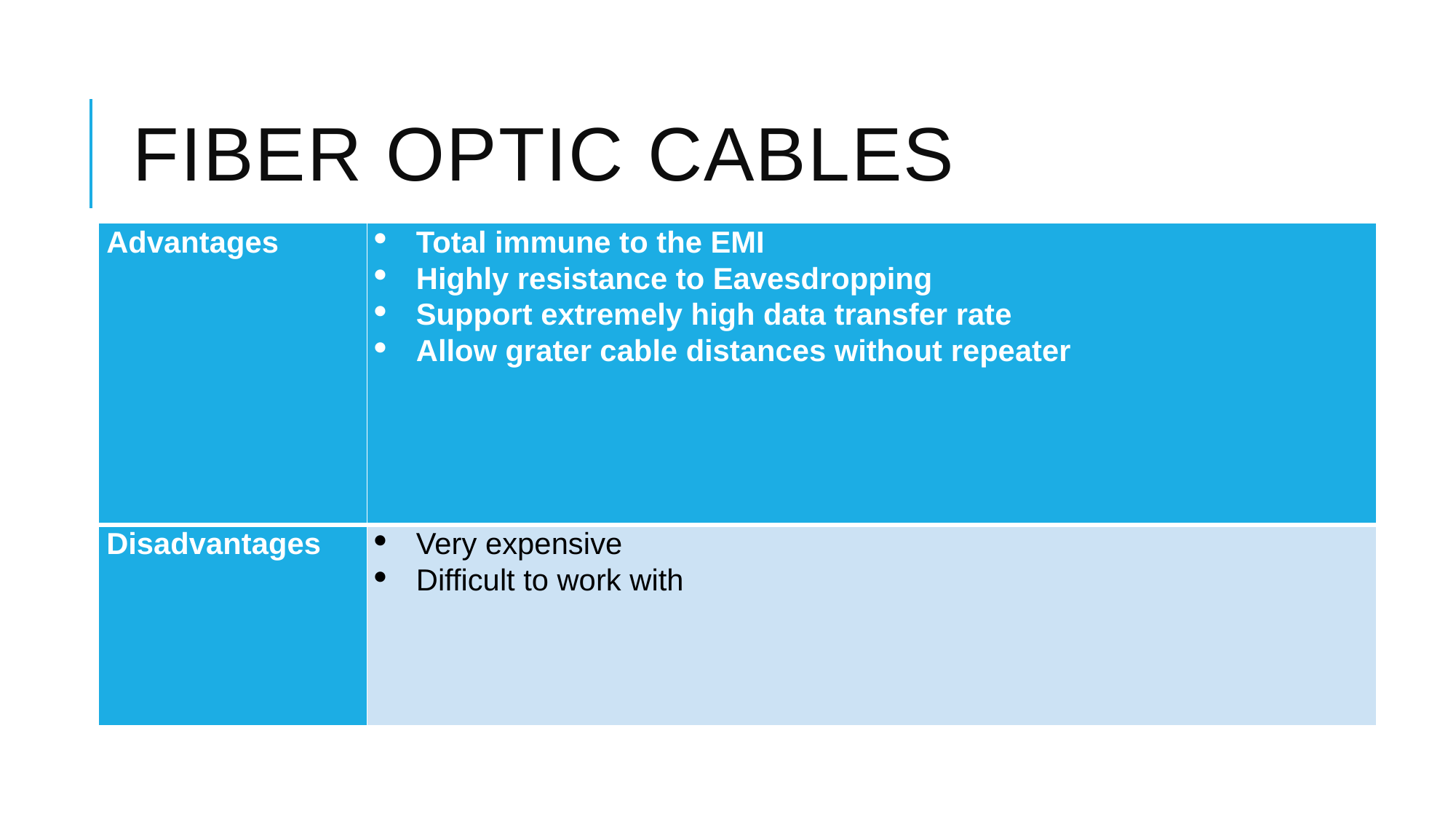

# Fiber Optic Cables
| Advantages | Total immune to the EMI Highly resistance to Eavesdropping Support extremely high data transfer rate Allow grater cable distances without repeater |
| --- | --- |
| Disadvantages | Very expensive Difficult to work with |